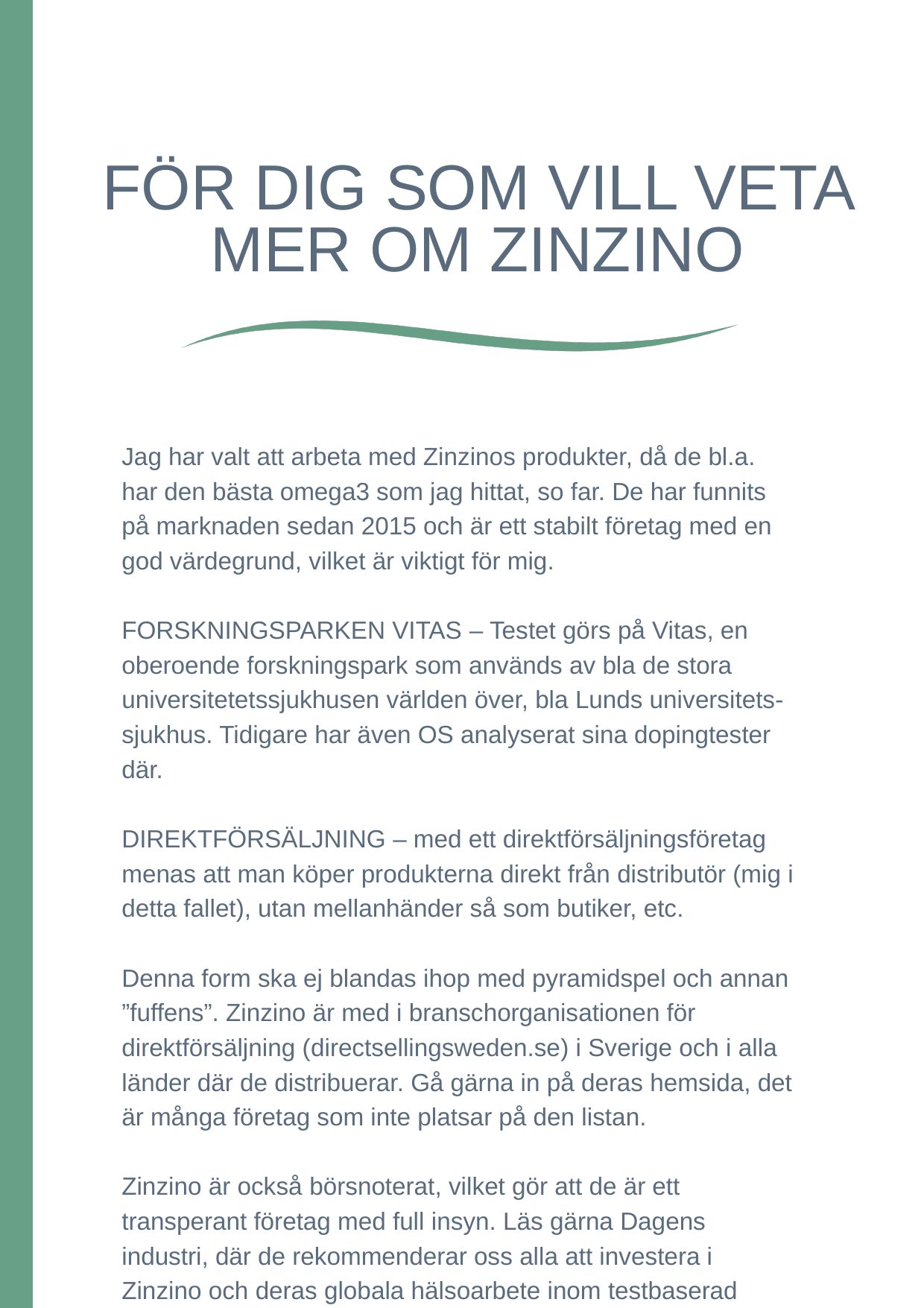

FÖR DIG SOM VILL VETA MER OM ZINZINO

Jag har valt att arbeta med Zinzinos produkter, då de bl.a. har den bästa omega3 som jag hittat, so far. De har funnits på marknaden sedan 2015 och är ett stabilt företag med en god värdegrund, vilket är viktigt för mig.

FORSKNINGSPARKEN VITAS – Testet görs på Vitas, en oberoende forskningspark som används av bla de stora universitetetssjukhusen världen över, bla Lunds universitets-sjukhus. Tidigare har även OS analyserat sina dopingtester där.

DIREKTFÖRSÄLJNING – med ett direktförsäljningsföretag menas att man köper produkterna direkt från distributör (mig i detta fallet), utan mellanhänder så som butiker, etc.

Denna form ska ej blandas ihop med pyramidspel och annan ”fuffens”. Zinzino är med i branschorganisationen för direktförsäljning (directsellingsweden.se) i Sverige och i alla länder där de distribuerar. Gå gärna in på deras hemsida, det är många företag som inte platsar på den listan.

Zinzino är också börsnoterat, vilket gör att de är ett transperant företag med full insyn. Läs gärna Dagens industri, där de rekommenderar oss alla att investera i Zinzino och deras globala hälsoarbete inom testbaserad hälsa.